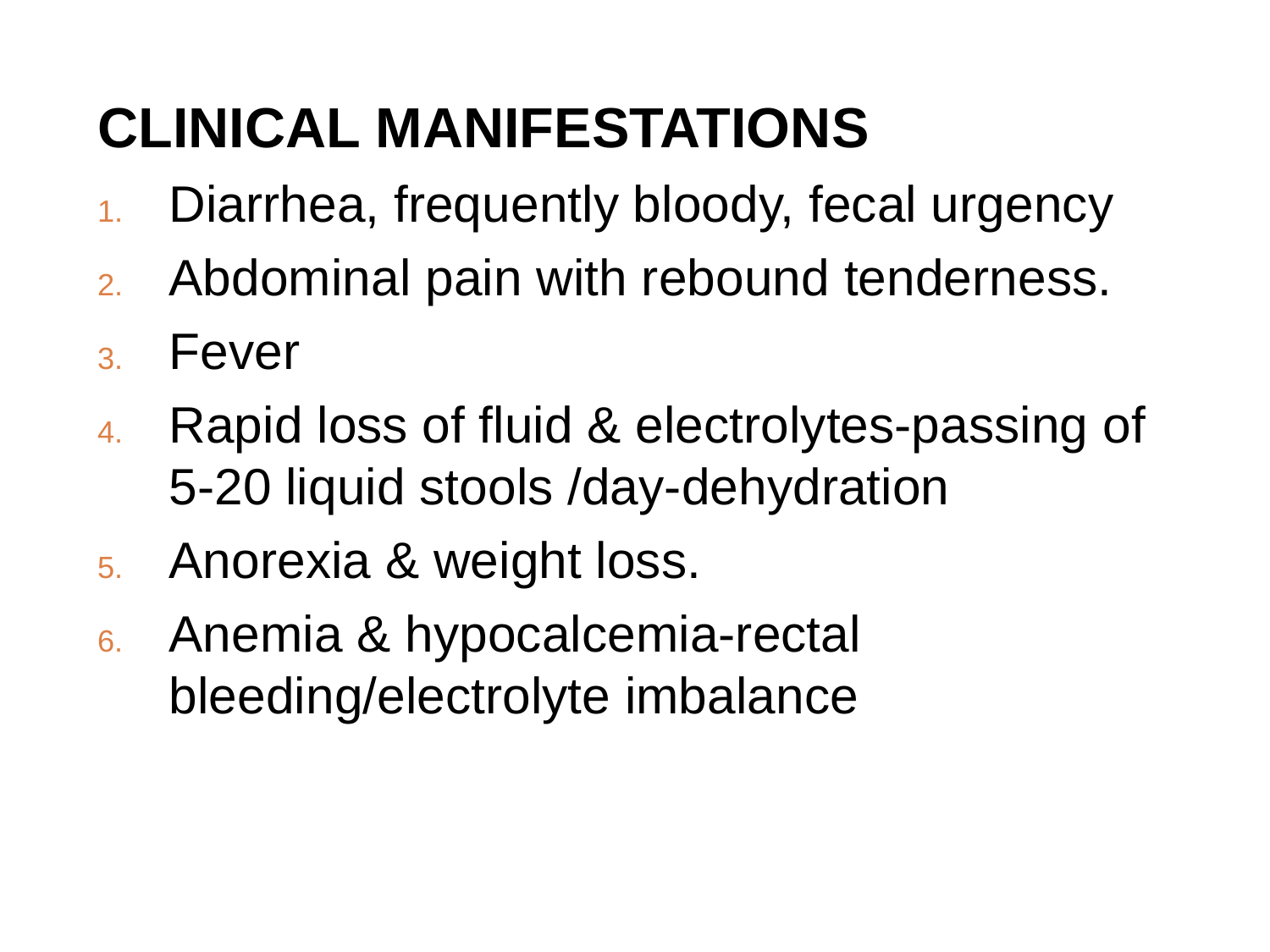

CLINICAL MANIFESTATIONS
Diarrhea, frequently bloody, fecal urgency
Abdominal pain with rebound tenderness.
Fever
Rapid loss of fluid & electrolytes-passing of 5-20 liquid stools /day-dehydration
Anorexia & weight loss.
Anemia & hypocalcemia-rectal bleeding/electrolyte imbalance